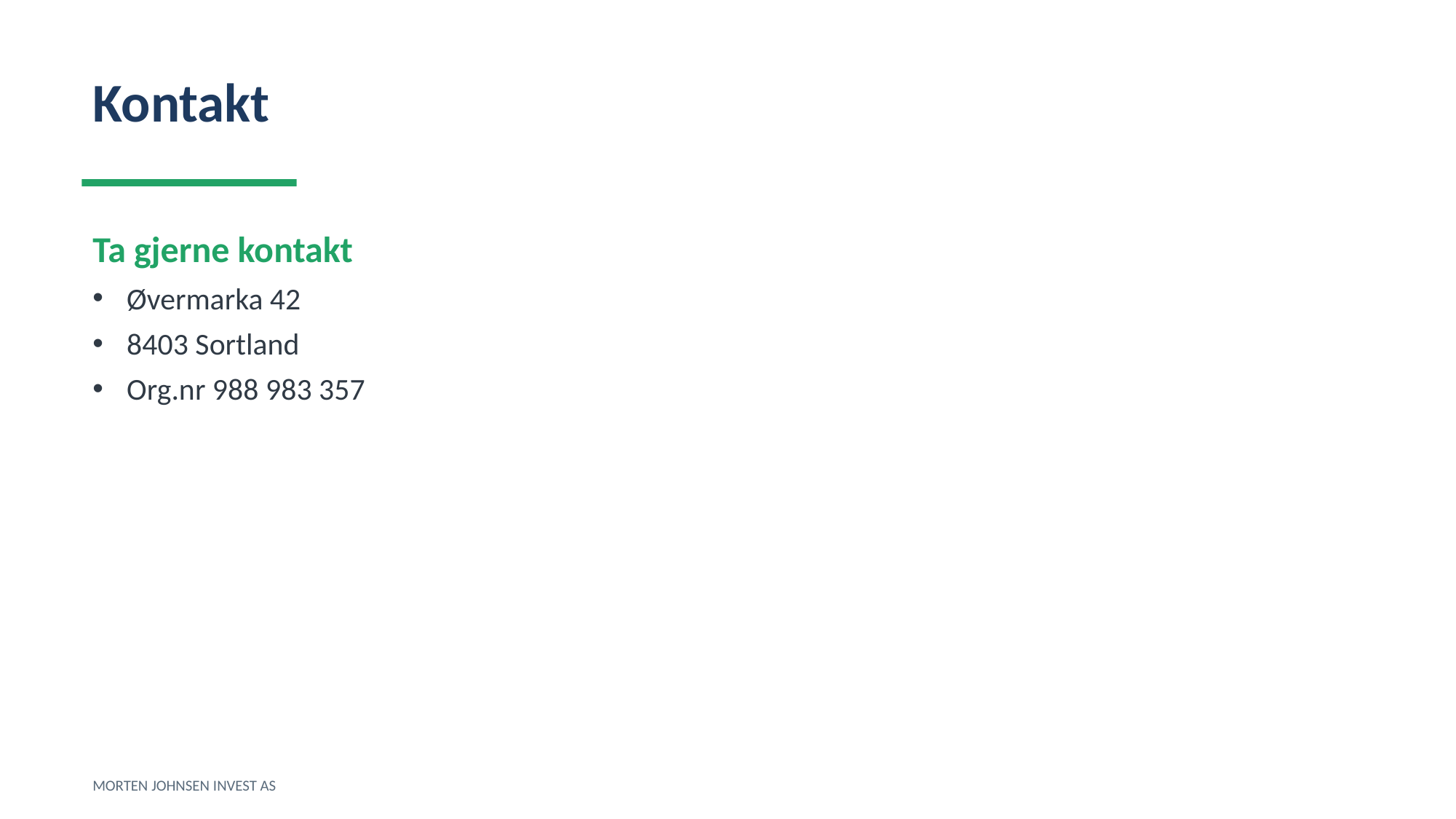

Kontakt

Ta gjerne kontakt
Øvermarka 42
8403 Sortland
Org.nr 988 983 357
MORTEN JOHNSEN INVEST AS